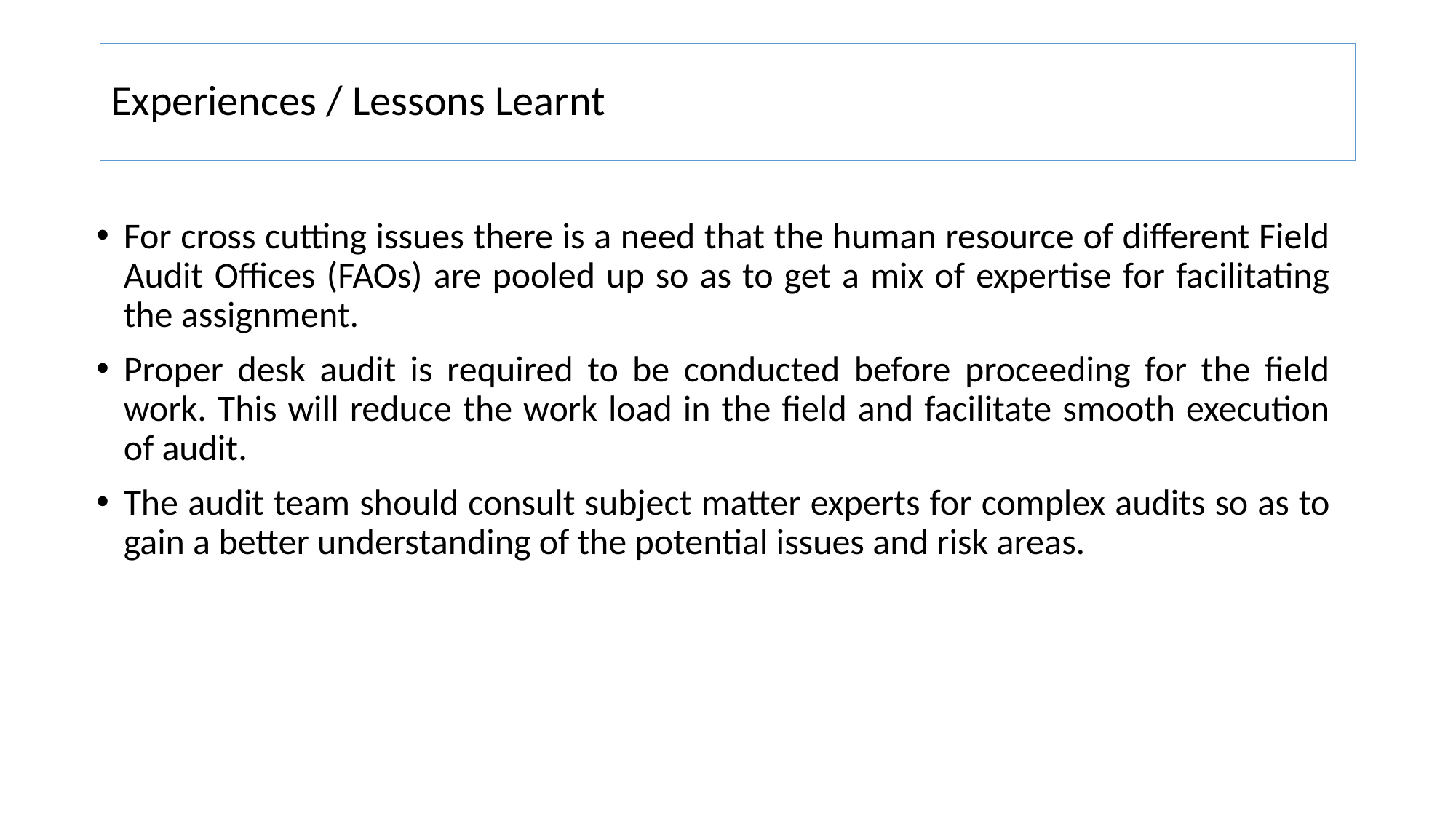

# Experiences / Lessons Learnt
For cross cutting issues there is a need that the human resource of different Field Audit Offices (FAOs) are pooled up so as to get a mix of expertise for facilitating the assignment.
Proper desk audit is required to be conducted before proceeding for the field work. This will reduce the work load in the field and facilitate smooth execution of audit.
The audit team should consult subject matter experts for complex audits so as to gain a better understanding of the potential issues and risk areas.